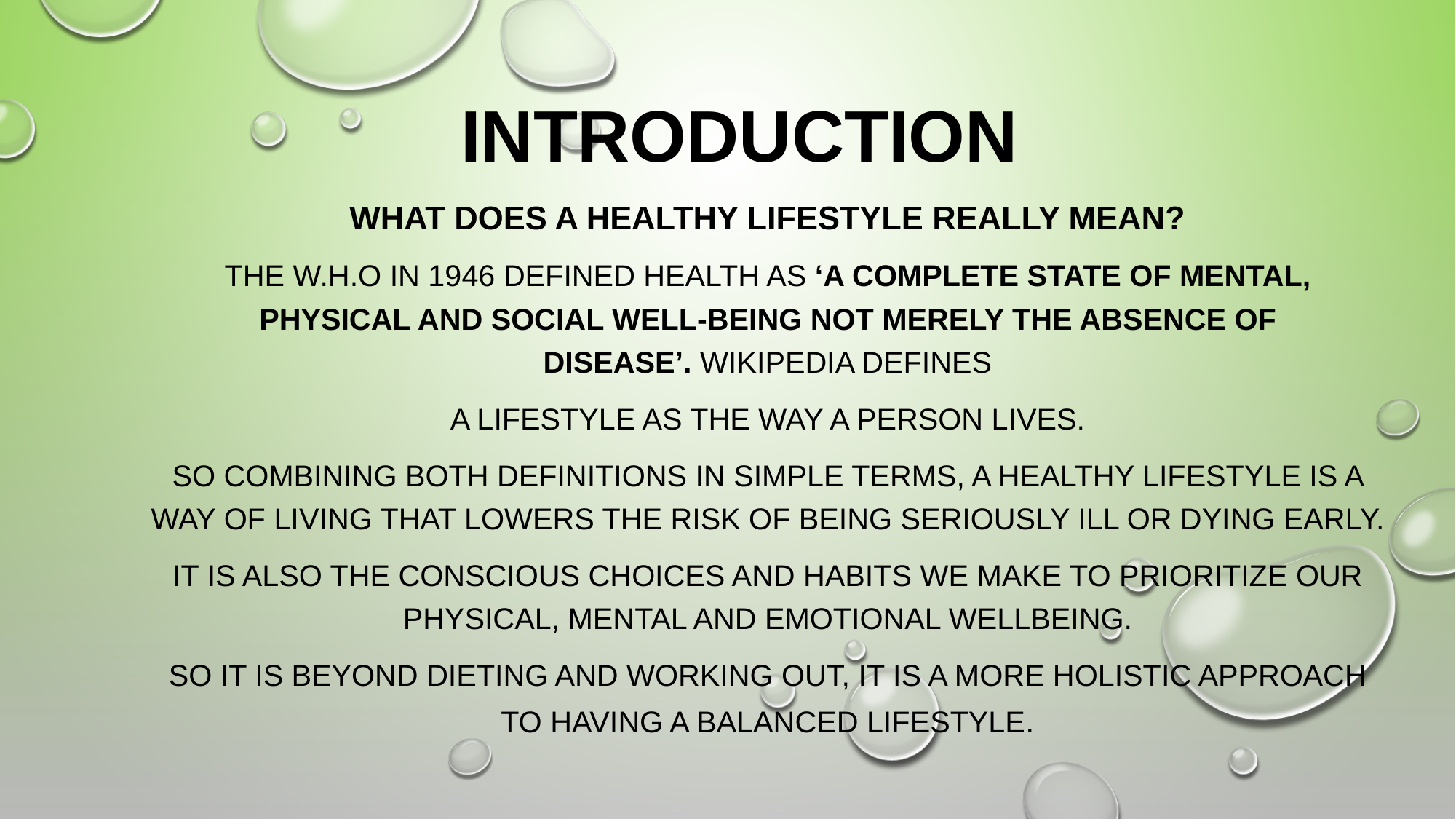

# INTRODUCTION
What does a healthy lifestyle really mean?
The W.H.O in 1946 defined health as ‘A complete state of mental, physical and social well-being not merely the absence of disease’. Wikipedia defines
a lifestyle as the way a person lives.
SO COMBINING BOTH DEFINITIONS in simple terms, a healthy lifestyle is a way of living that lowers the risk of being seriously ill or dying early.
It is also the conscious choices and habits we make to prioritize our physical, mental and emotional wellbeing.
So it is beyond dieting and working out, it is a more holistic approach to having a balanced lifestyle.